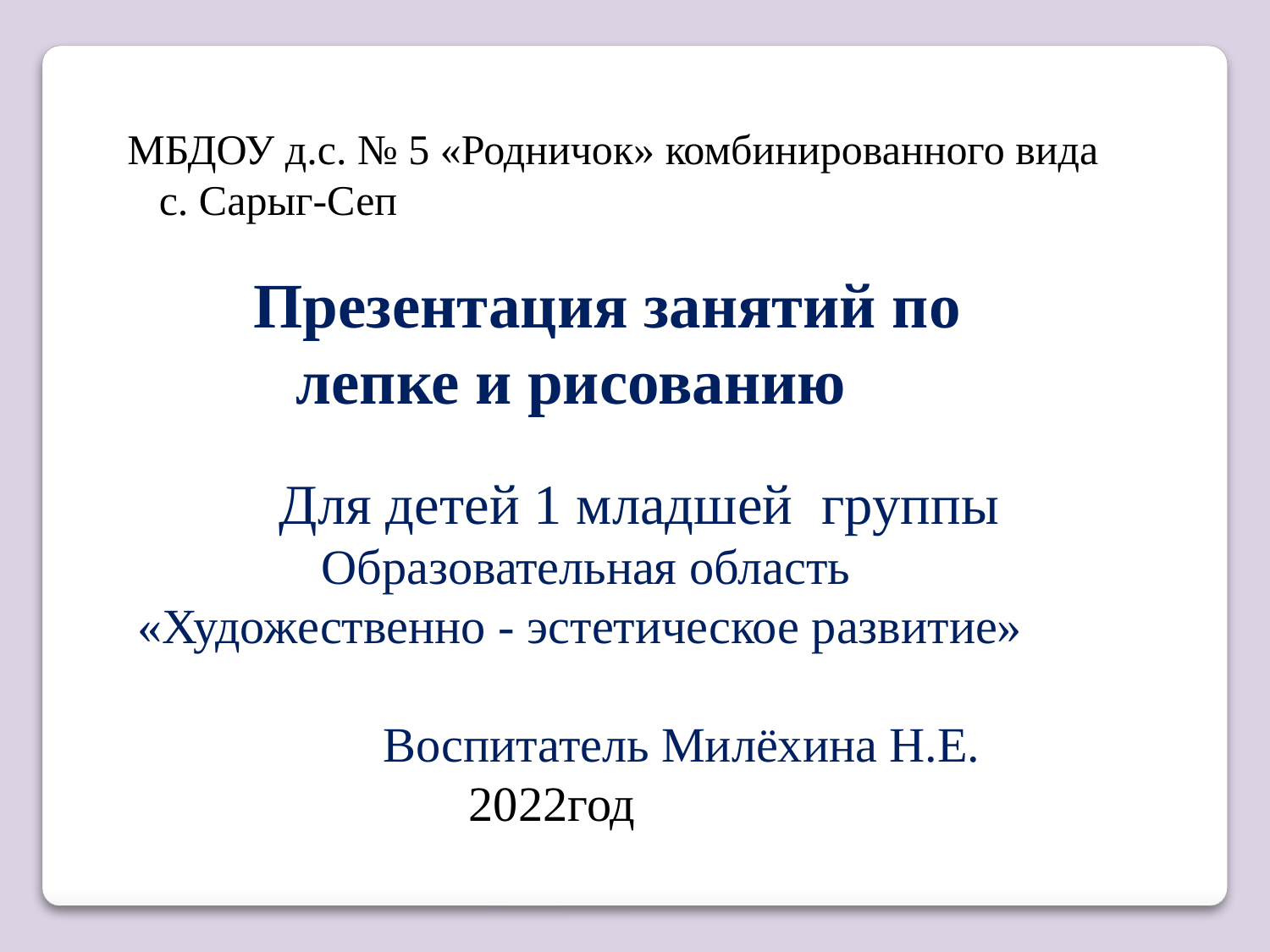

МБДОУ д.с. № 5 «Родничок» комбинированного вида       с. Сарыг-Сеп
           Презентация занятий по
          лепке и рисованию

          Для детей 1 младшей  группы
               Образовательная область           «Художественно - эстетическое развитие»

                    Воспитатель Милёхина Н.Е.
                           2022год